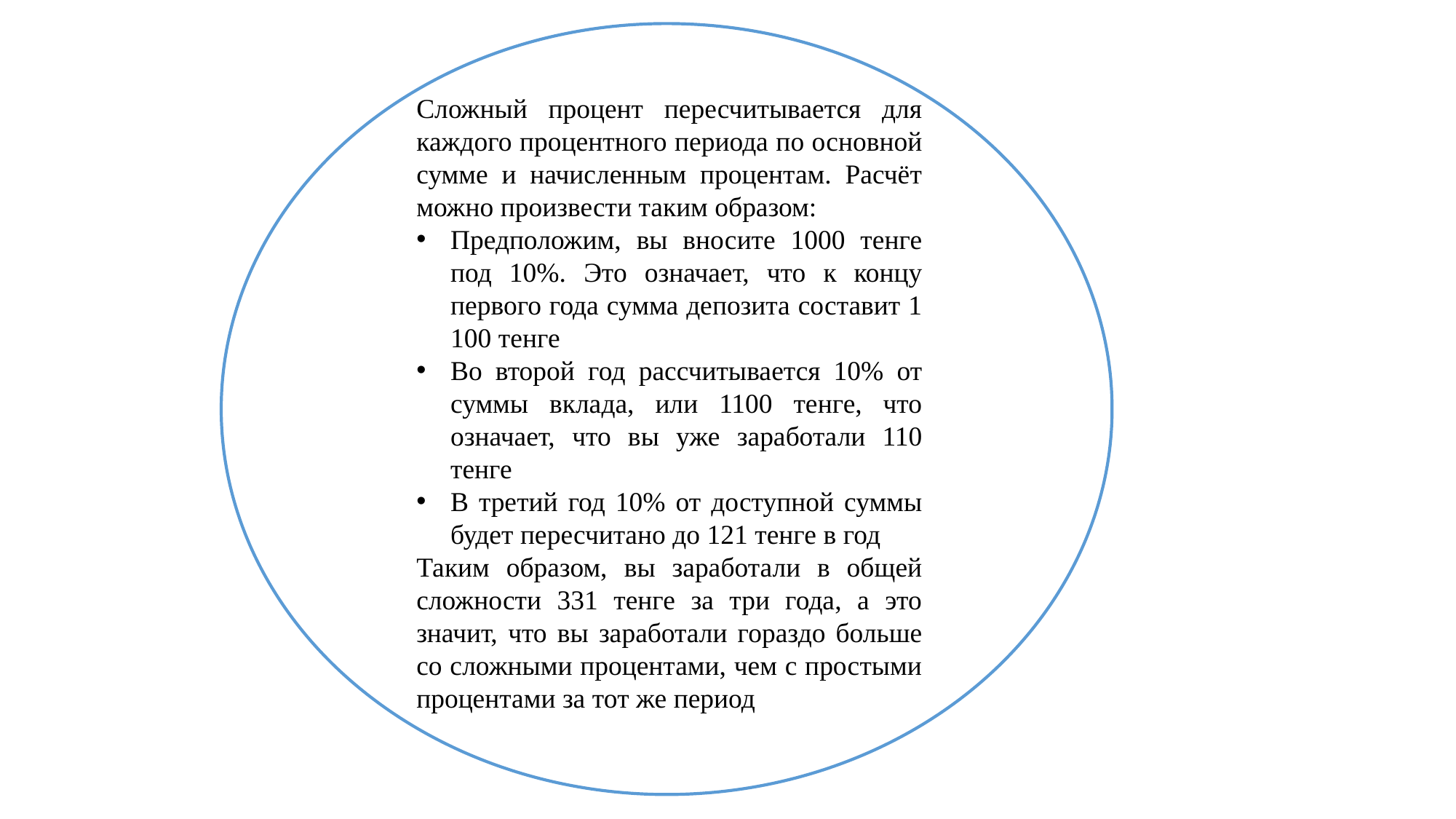

Сложный процент пересчитывается для каждого процентного периода по основной сумме и начисленным процентам. Расчёт можно произвести таким образом:
Предположим, вы вносите 1000 тенге под 10%. Это означает, что к концу первого года сумма депозита составит 1 100 тенге
Во второй год рассчитывается 10% от суммы вклада, или 1100 тенге, что означает, что вы уже заработали 110 тенге
В третий год 10% от доступной суммы будет пересчитано до 121 тенге в год
Таким образом, вы заработали в общей сложности 331 тенге за три года, а это значит, что вы заработали гораздо больше со сложными процентами, чем с простыми процентами за тот же период